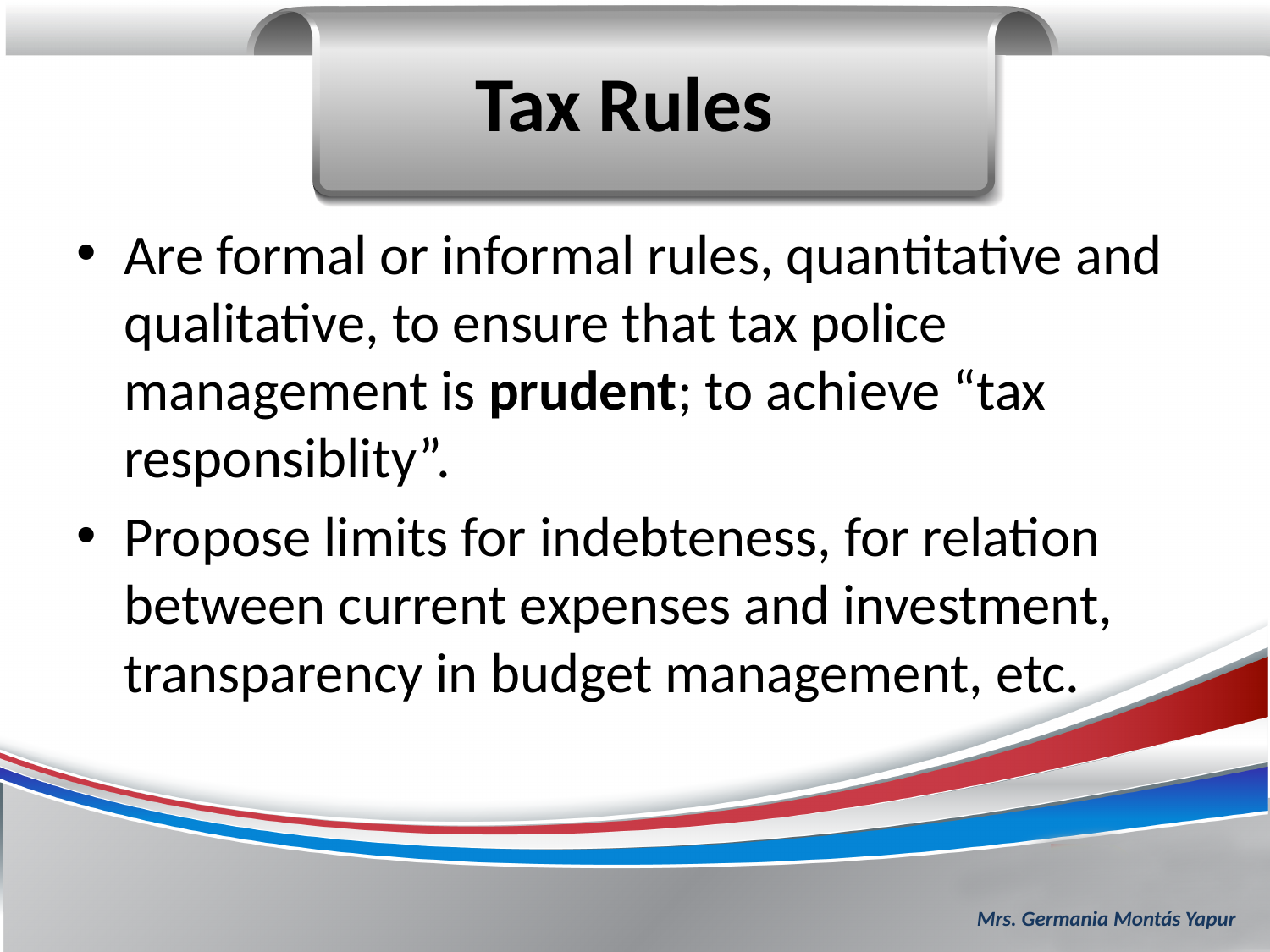

# Tax Rules

Are formal or informal rules, quantitative and qualitative, to ensure that tax police management is prudent; to achieve “tax responsiblity”.
Propose limits for indebteness, for relation between current expenses and investment, transparency in budget management, etc.